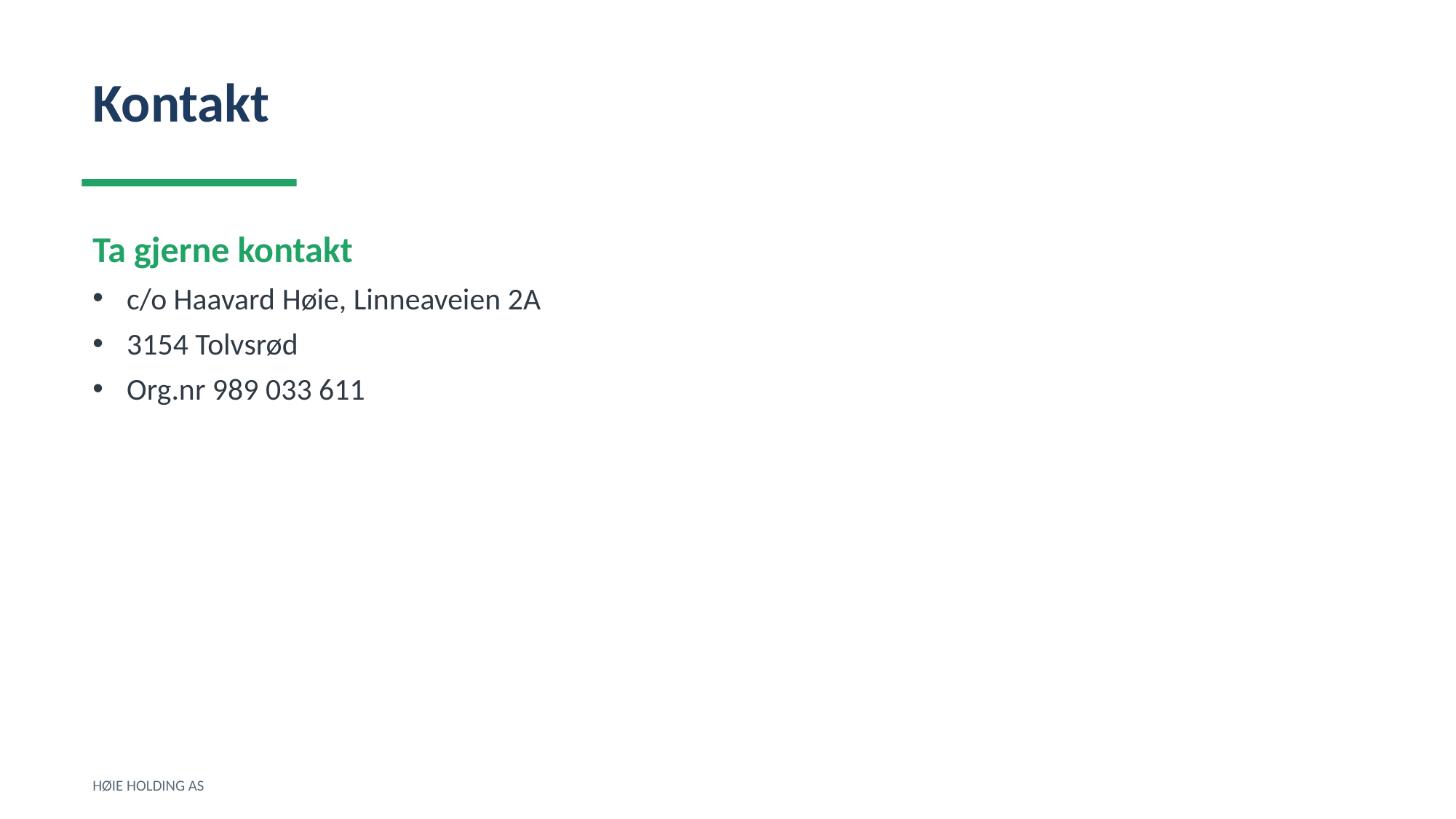

Kontakt

Ta gjerne kontakt
c/o Haavard Høie, Linneaveien 2A
3154 Tolvsrød
Org.nr 989 033 611
HØIE HOLDING AS